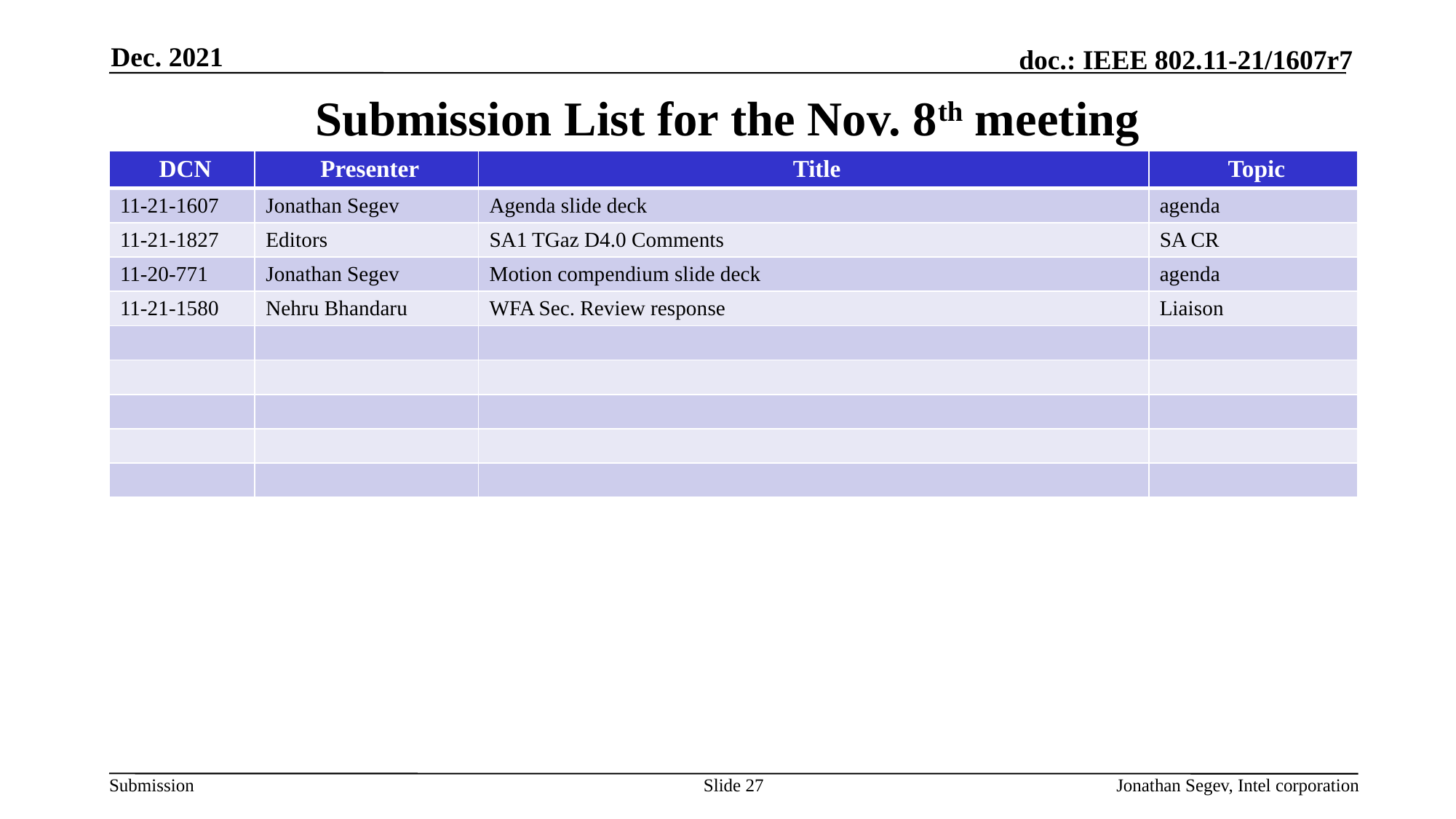

Dec. 2021
# Submission List for the Nov. 8th meeting
| DCN | Presenter | Title | Topic |
| --- | --- | --- | --- |
| 11-21-1607 | Jonathan Segev | Agenda slide deck | agenda |
| 11-21-1827 | Editors | SA1 TGaz D4.0 Comments | SA CR |
| 11-20-771 | Jonathan Segev | Motion compendium slide deck | agenda |
| 11-21-1580 | Nehru Bhandaru | WFA Sec. Review response | Liaison |
|  |  |  |  |
|  |  |  |  |
|  |  |  |  |
|  |  |  |  |
|  |  |  |  |
Slide 27
Jonathan Segev, Intel corporation